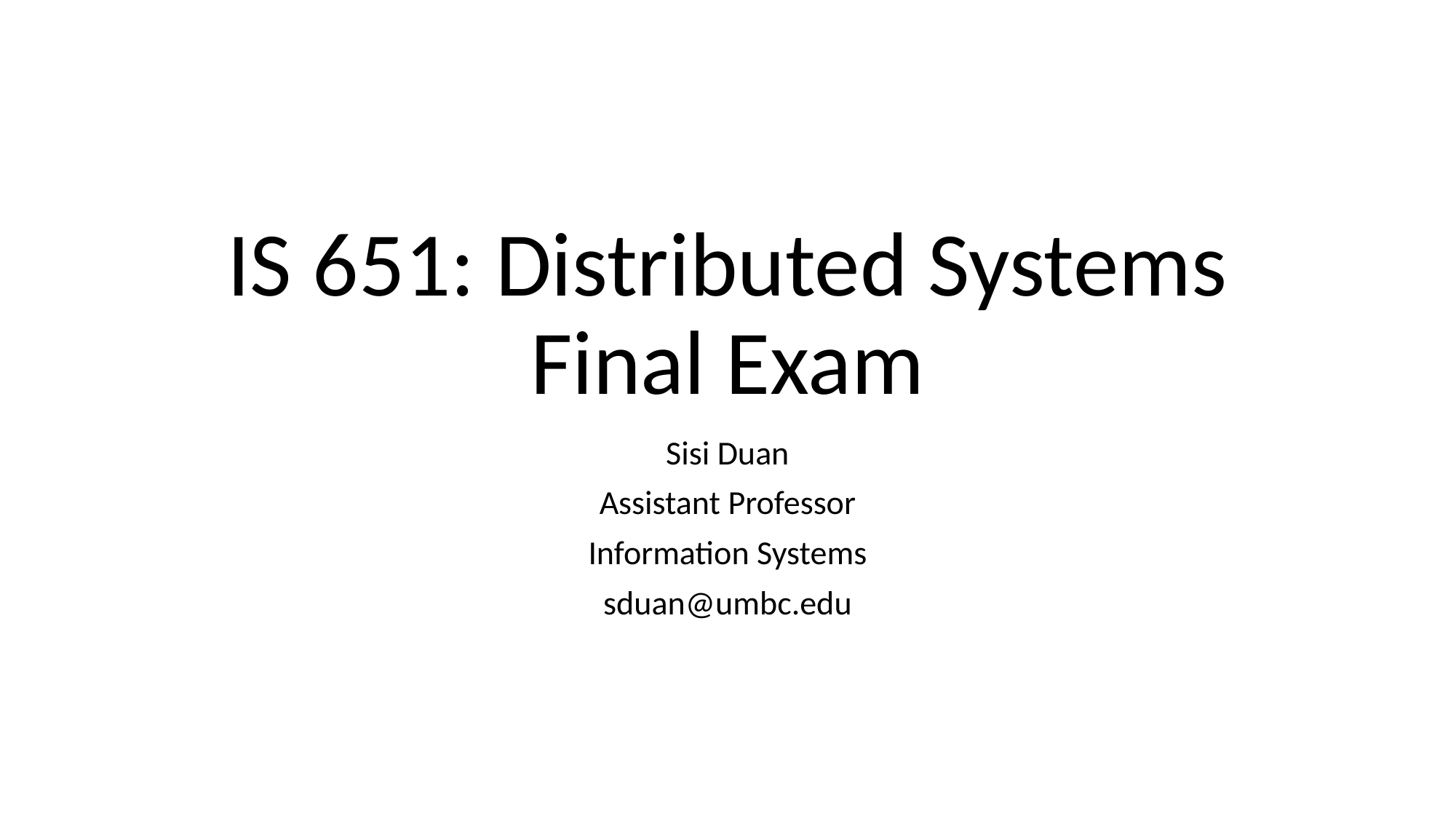

# IS 651: Distributed Systems Final Exam
Sisi Duan
Assistant Professor
Information Systems
sduan@umbc.edu